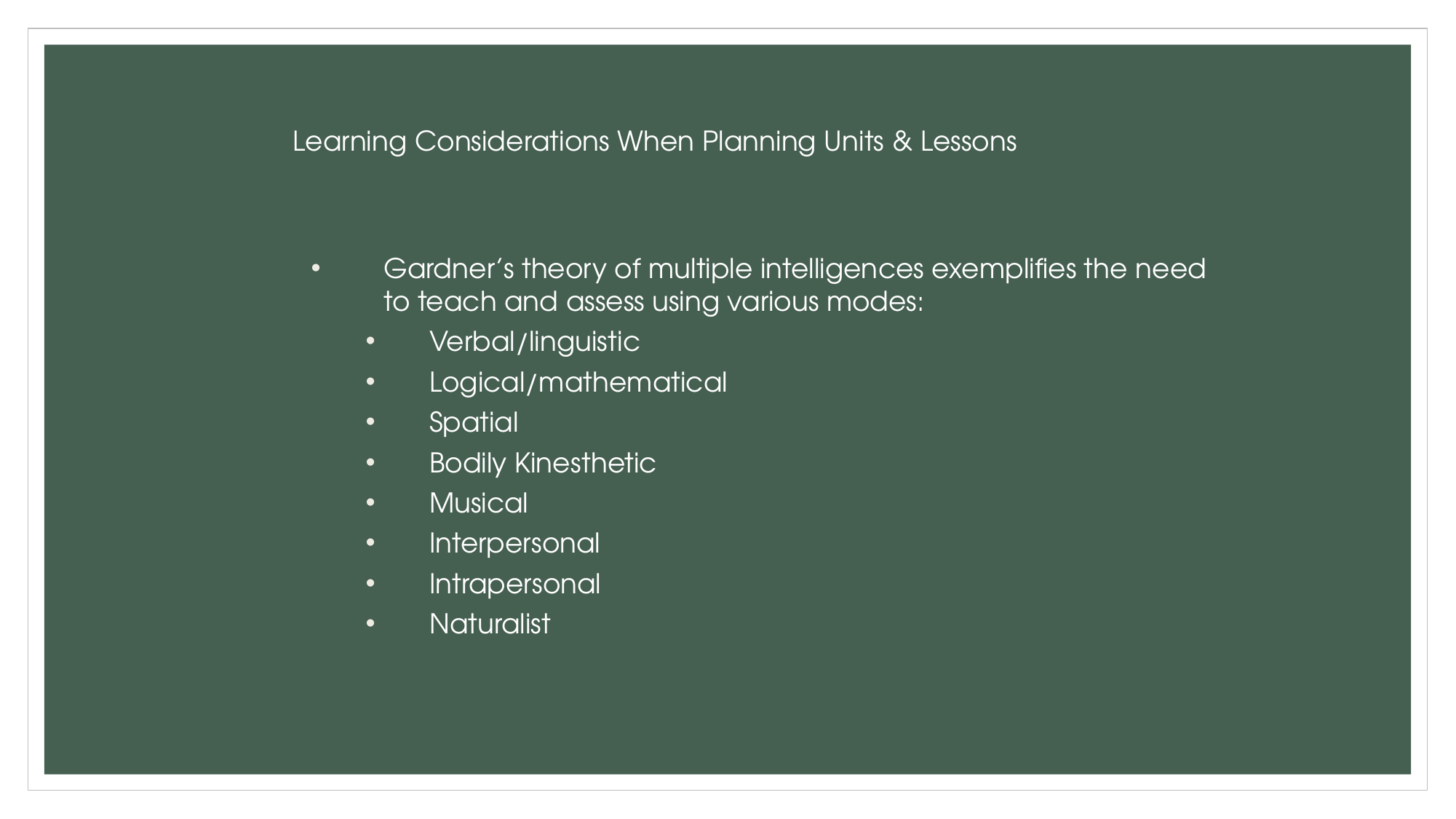

Learning Considerations When Planning Units & Lessons
Gardner’s theory of multiple intelligences exemplifies the need to teach and assess using various modes:
Verbal/linguistic
Logical/mathematical
Spatial
Bodily Kinesthetic
Musical
Interpersonal
Intrapersonal
Naturalist